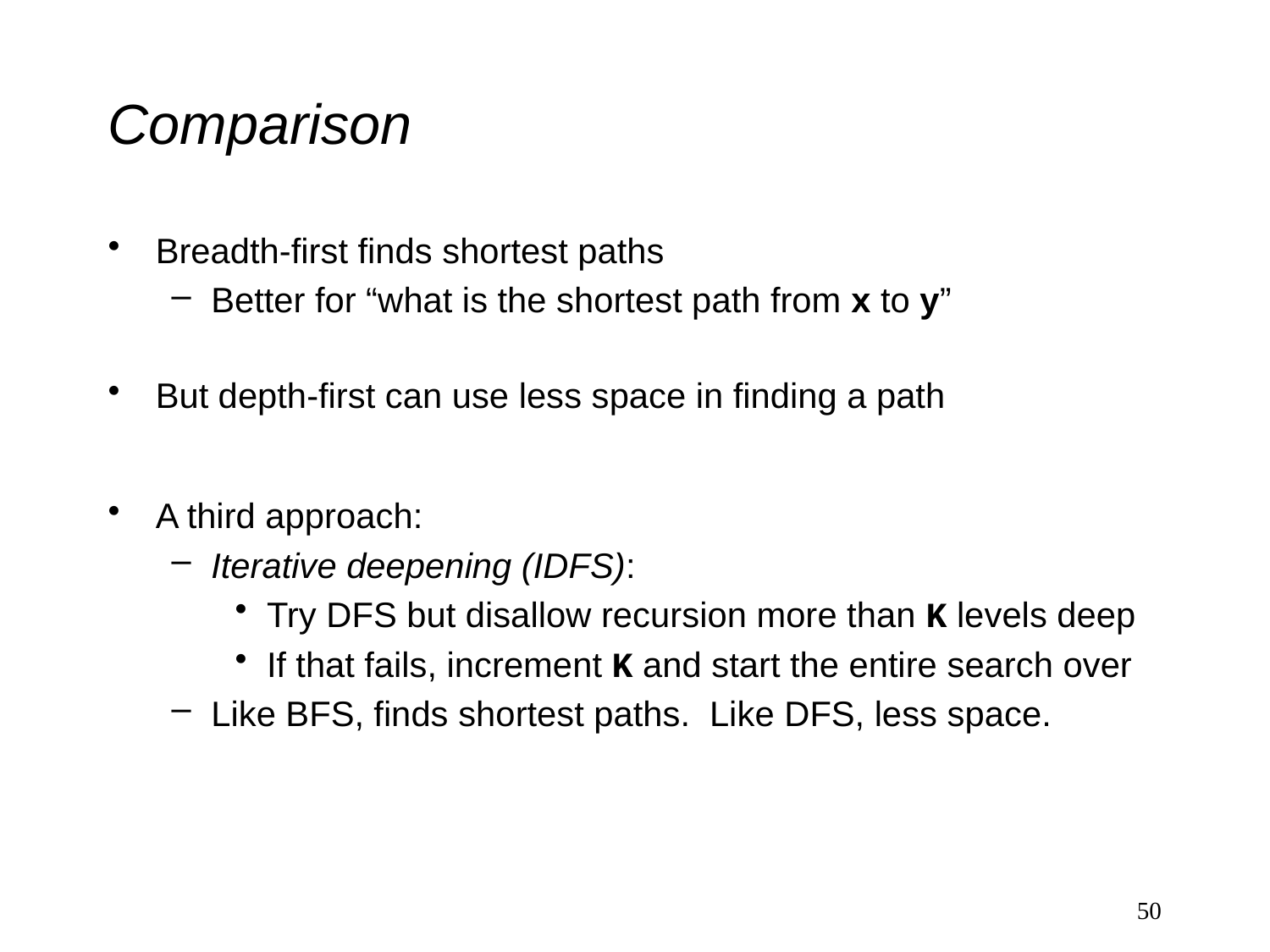

# Comparison
Breadth-first finds shortest paths
Better for “what is the shortest path from x to y”

But depth-first can use less space in finding a path

A third approach:
Iterative deepening (IDFS):
Try DFS but disallow recursion more than K levels deep
If that fails, increment K and start the entire search over
Like BFS, finds shortest paths.  Like DFS, less space.

50